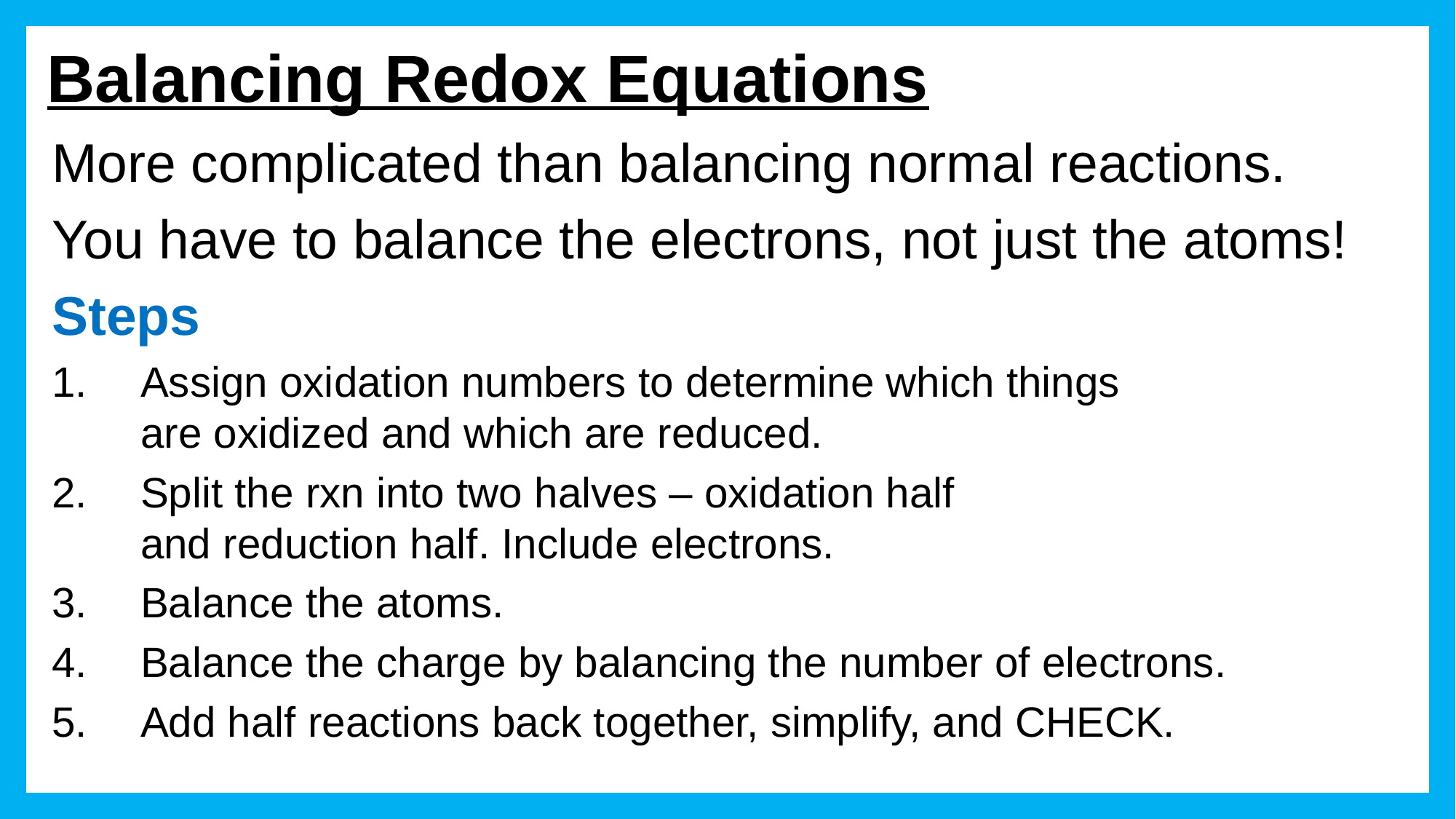

Balancing Redox Equations
More complicated than balancing normal reactions.
You have to balance the electrons, not just the atoms!
Steps
Assign oxidation numbers to determine which things
are oxidized and which are reduced.
Split the rxn into two halves – oxidation half
and reduction half. Include electrons.
Balance the atoms.
Balance the charge by balancing the number of electrons.
Add half reactions back together, simplify, and CHECK.